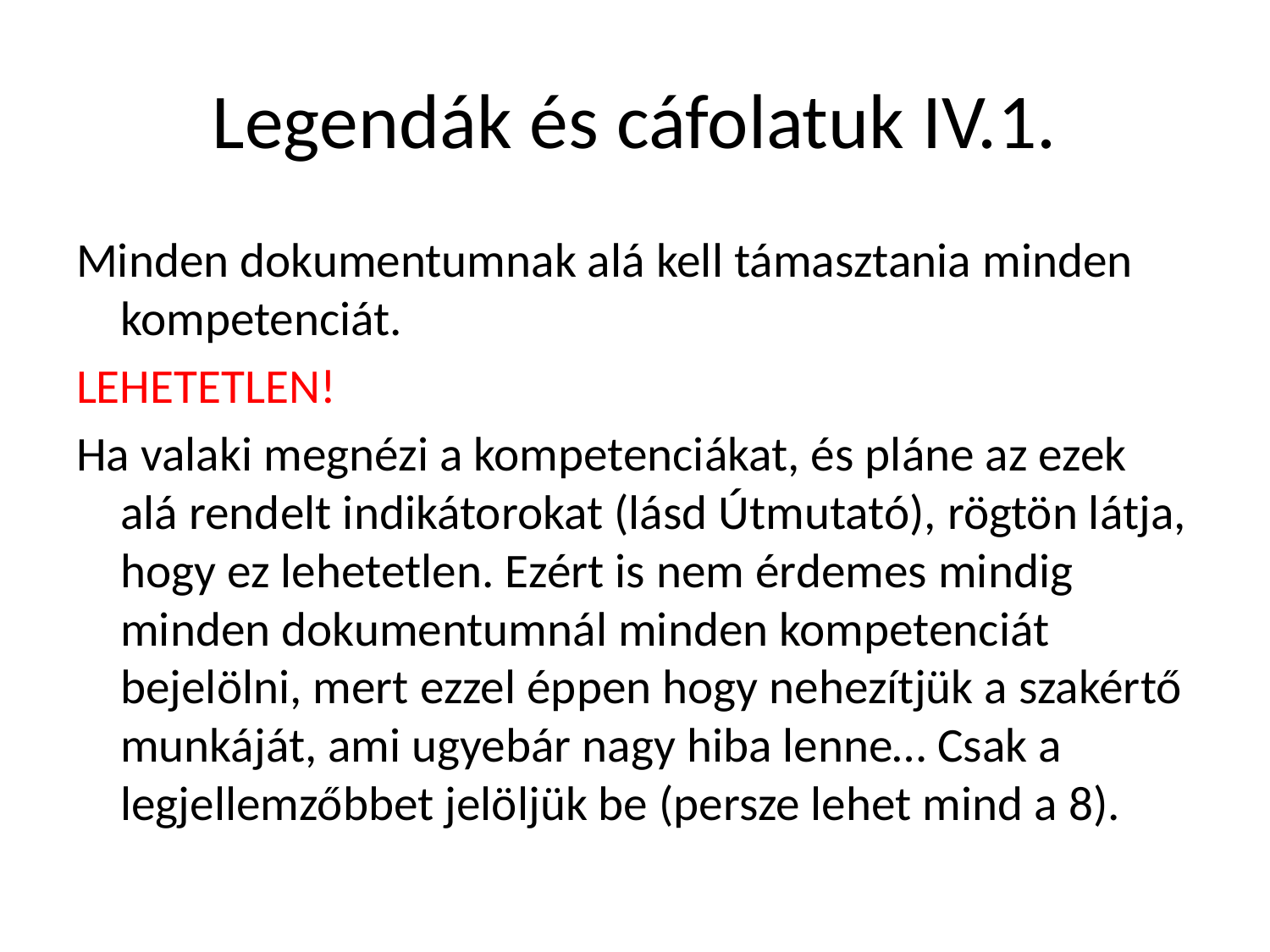

# Legendák és cáfolatuk IV.1.
Minden dokumentumnak alá kell támasztania minden kompetenciát.
LEHETETLEN!
Ha valaki megnézi a kompetenciákat, és pláne az ezek alá rendelt indikátorokat (lásd Útmutató), rögtön látja, hogy ez lehetetlen. Ezért is nem érdemes mindig minden dokumentumnál minden kompetenciát bejelölni, mert ezzel éppen hogy nehezítjük a szakértő munkáját, ami ugyebár nagy hiba lenne… Csak a legjellemzőbbet jelöljük be (persze lehet mind a 8).